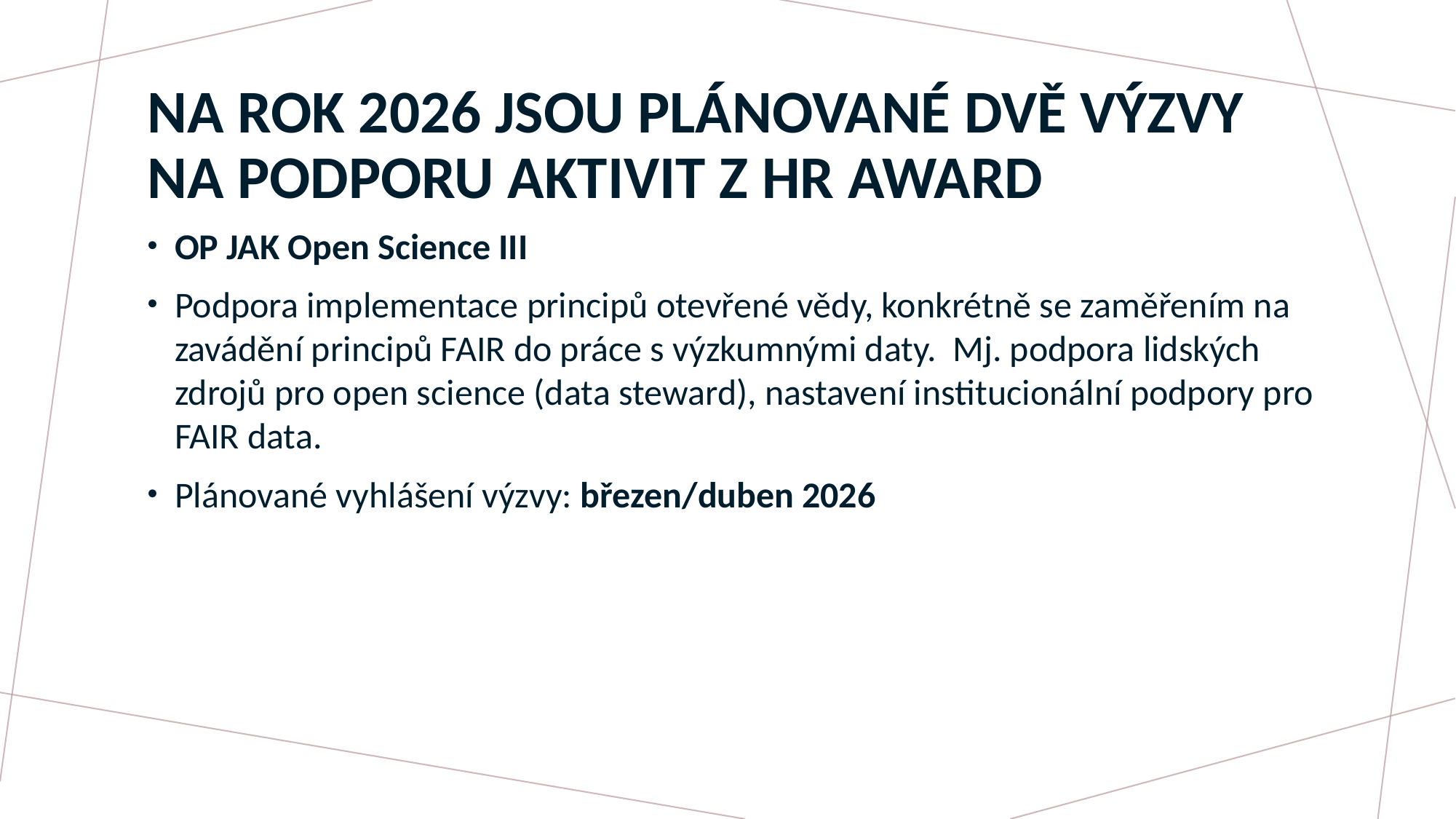

# Na rok 2026 jsou plánované dvě výzvy na podporu aktivit z hr award
OP JAK Open Science III
Podpora implementace principů otevřené vědy, konkrétně se zaměřením na zavádění principů FAIR do práce s výzkumnými daty.  Mj. podpora lidských zdrojů pro open science (data steward), nastavení institucionální podpory pro FAIR data.
Plánované vyhlášení výzvy: březen/duben 2026